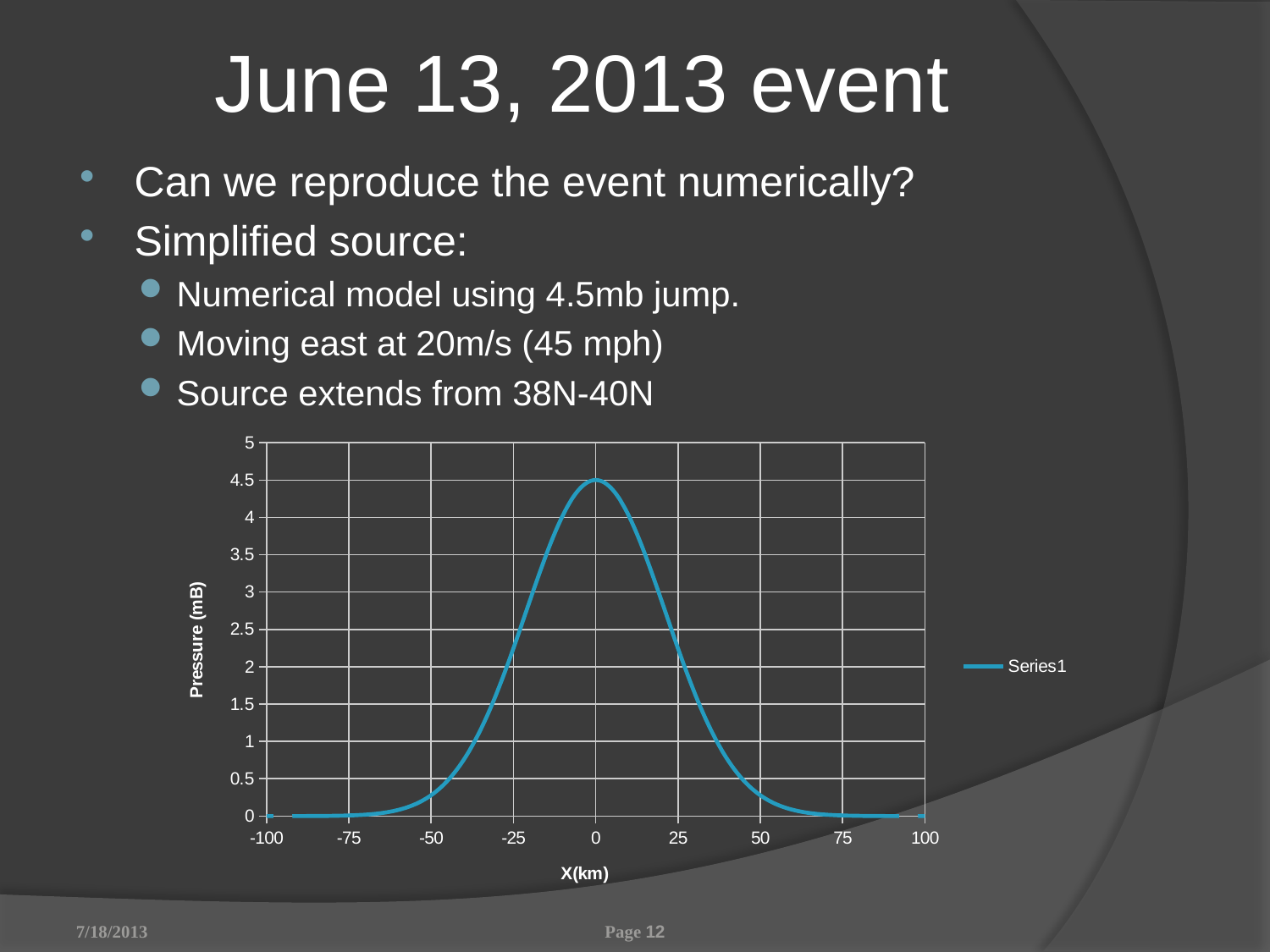

# June 13, 2013 event
Can we reproduce the event numerically?
Simplified source:
Numerical model using 4.5mb jump.
Moving east at 20m/s (45 mph)
Source extends from 38N-40N

### Chart

| Category |  |
|---|---|
7/18/2013
Page 12